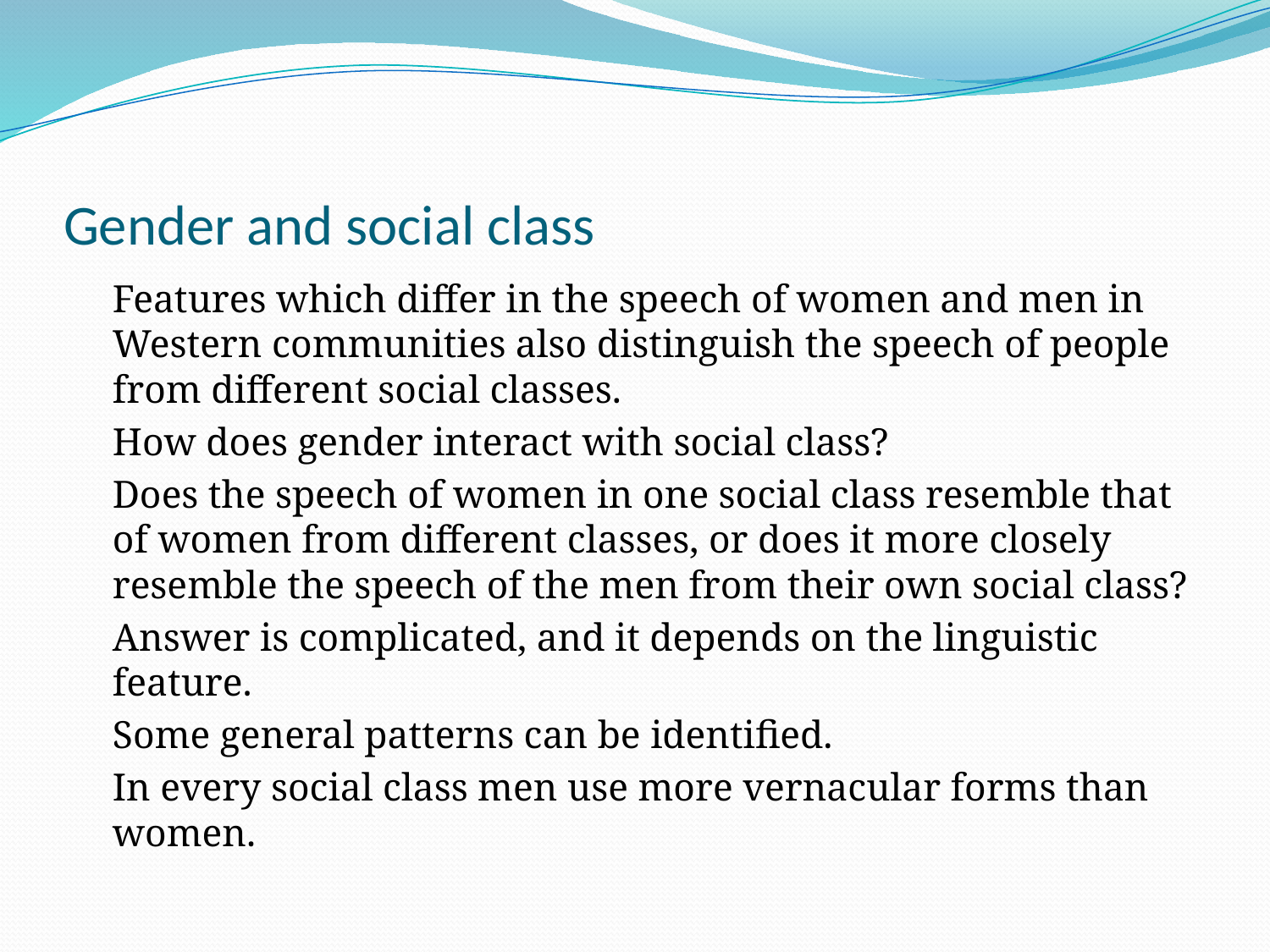

# Gender and social class
	Features which differ in the speech of women and men in Western communities also distinguish the speech of people from different social classes.
	How does gender interact with social class?
	Does the speech of women in one social class resemble that of women from different classes, or does it more closely resemble the speech of the men from their own social class?
	Answer is complicated, and it depends on the linguistic feature.
	Some general patterns can be identified.
	In every social class men use more vernacular forms than women.